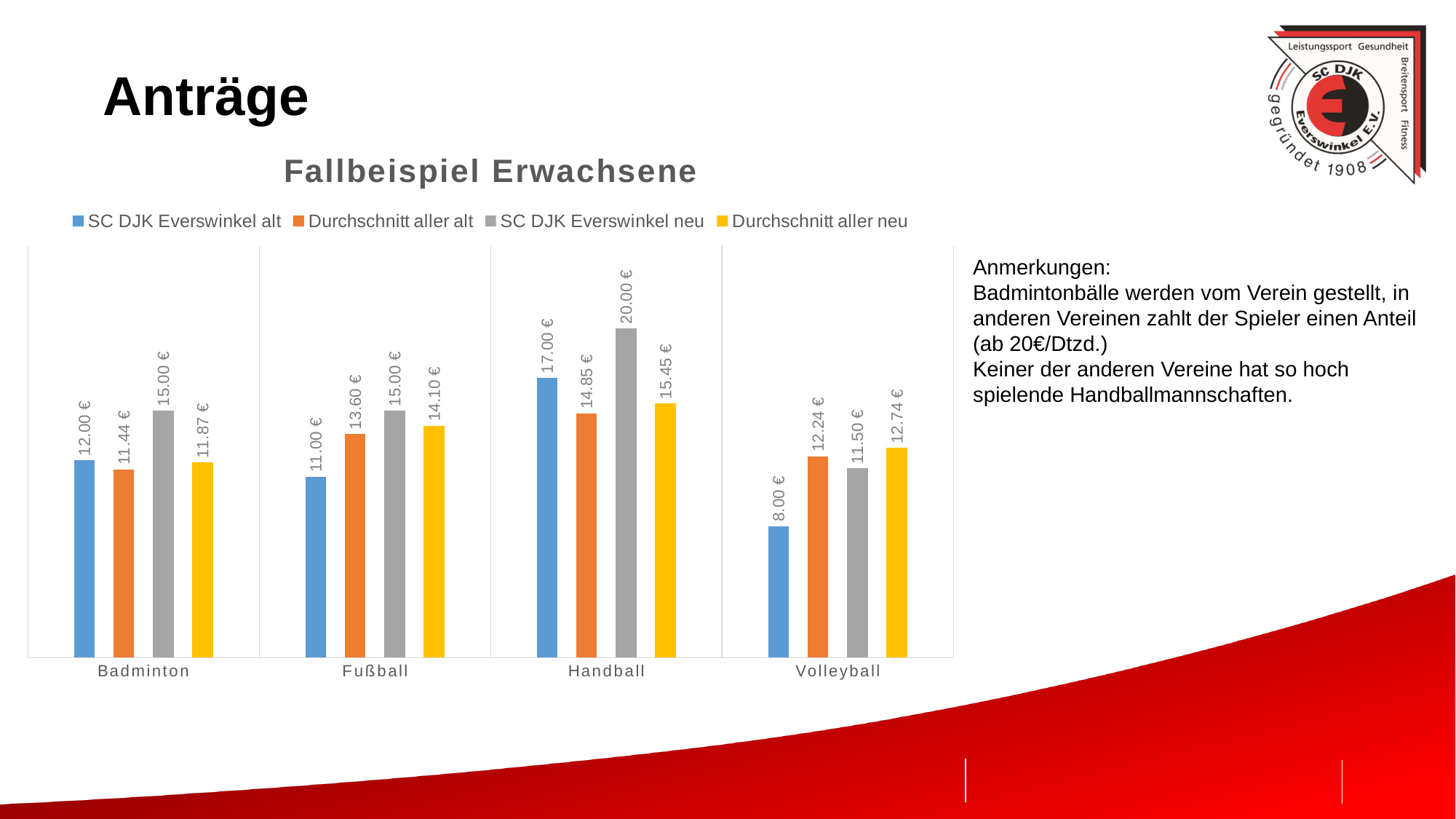

# Anträge

### Chart: Fallbeispiel Erwachsene

| Category | SC DJK Everswinkel alt | Durchschnitt aller alt | SC DJK Everswinkel neu | Durchschnitt aller neu |
|---|---|---|---|---|
| Badminton | 12.0 | 11.44 | 15.0 | 11.868571428571428 |
| Fußball | 11.0 | 13.6025 | 15.0 | 14.1025 |
| Handball | 17.0 | 14.847999999999999 | 20.0 | 15.447999999999999 |
| Volleyball | 8.0 | 12.237142857142857 | 11.5 | 12.737142857142857 |
Anmerkungen:
Badmintonbälle werden vom Verein gestellt, in anderen Vereinen zahlt der Spieler einen Anteil (ab 20€/Dtzd.)
Keiner der anderen Vereine hat so hoch spielende Handballmannschaften.